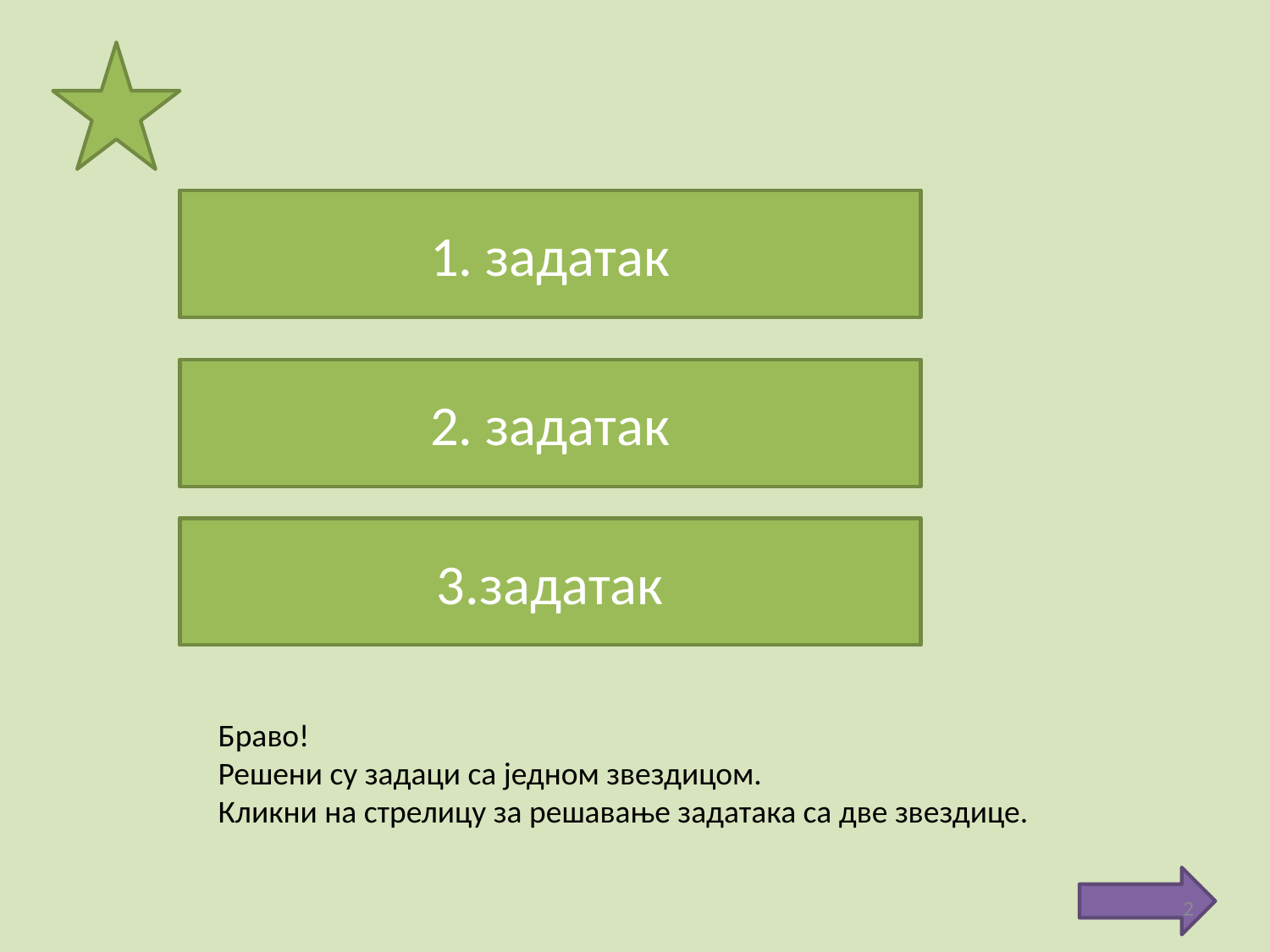

6+9=
1. задатак
12
15
17
5+8=
2. задатак
14
13
12
8+3=
3.задатак
11
13
12
Браво!
Решени су задаци са једном звездицом.
Кликни на стрелицу за решавање задатака са две звездице.

2